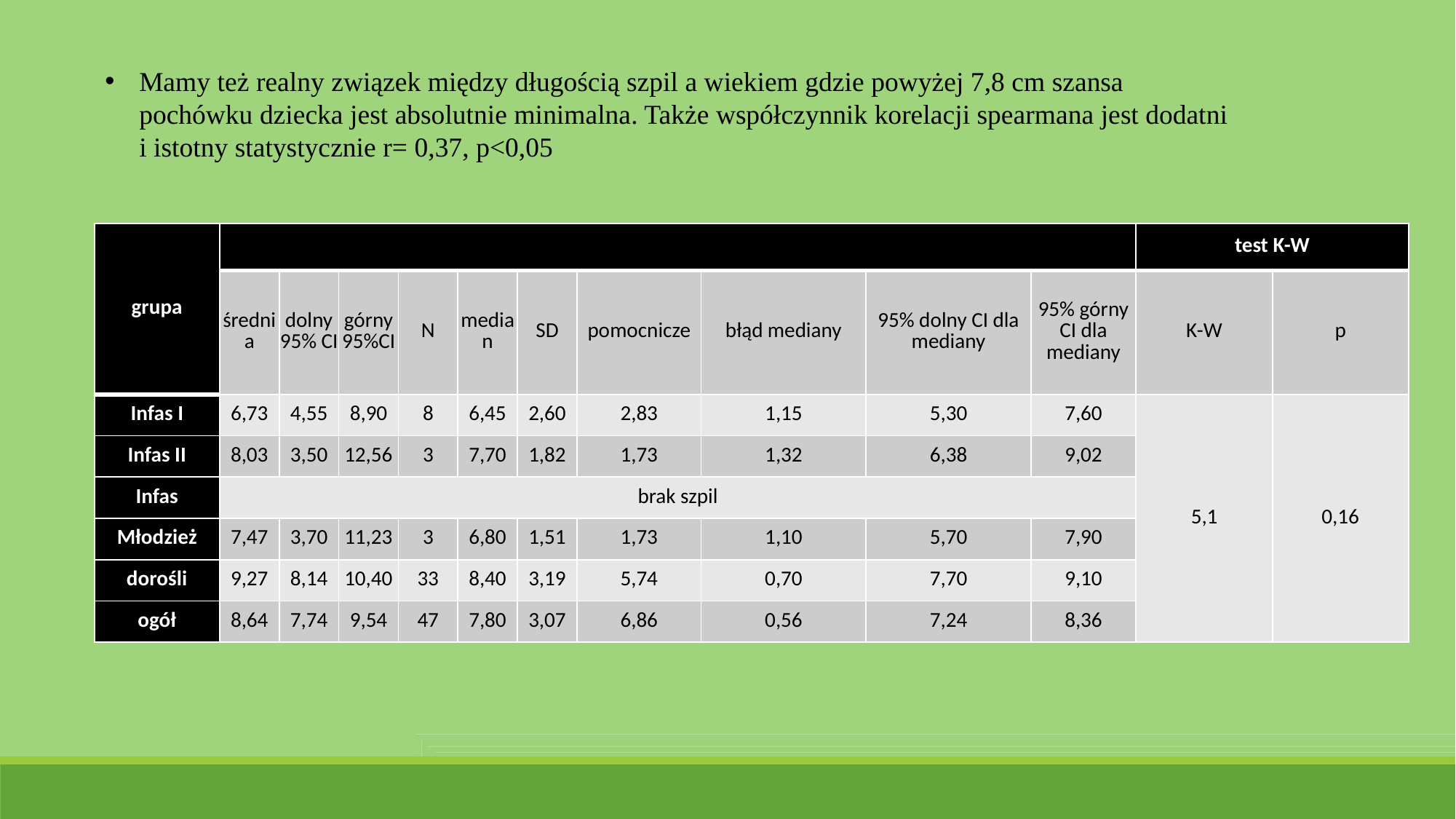

Mamy też realny związek między długością szpil a wiekiem gdzie powyżej 7,8 cm szansa pochówku dziecka jest absolutnie minimalna. Także współczynnik korelacji spearmana jest dodatni i istotny statystycznie r= 0,37, p<0,05
| grupa |  |  |  |  |  |  |  |  |  |  | test K-W |  |
| --- | --- | --- | --- | --- | --- | --- | --- | --- | --- | --- | --- | --- |
|  | średnia | dolny 95% CI | górny 95%CI | N | median | SD | pomocnicze | błąd mediany | 95% dolny CI dla mediany | 95% górny CI dla mediany | K-W | p |
| Infas I | 6,73 | 4,55 | 8,90 | 8 | 6,45 | 2,60 | 2,83 | 1,15 | 5,30 | 7,60 | 5,1 | 0,16 |
| Infas II | 8,03 | 3,50 | 12,56 | 3 | 7,70 | 1,82 | 1,73 | 1,32 | 6,38 | 9,02 |  |  |
| Infas | brak szpil |  |  |  |  |  |  |  |  |  |  |  |
| Młodzież | 7,47 | 3,70 | 11,23 | 3 | 6,80 | 1,51 | 1,73 | 1,10 | 5,70 | 7,90 |  |  |
| dorośli | 9,27 | 8,14 | 10,40 | 33 | 8,40 | 3,19 | 5,74 | 0,70 | 7,70 | 9,10 |  |  |
| ogół | 8,64 | 7,74 | 9,54 | 47 | 7,80 | 3,07 | 6,86 | 0,56 | 7,24 | 8,36 |  |  |